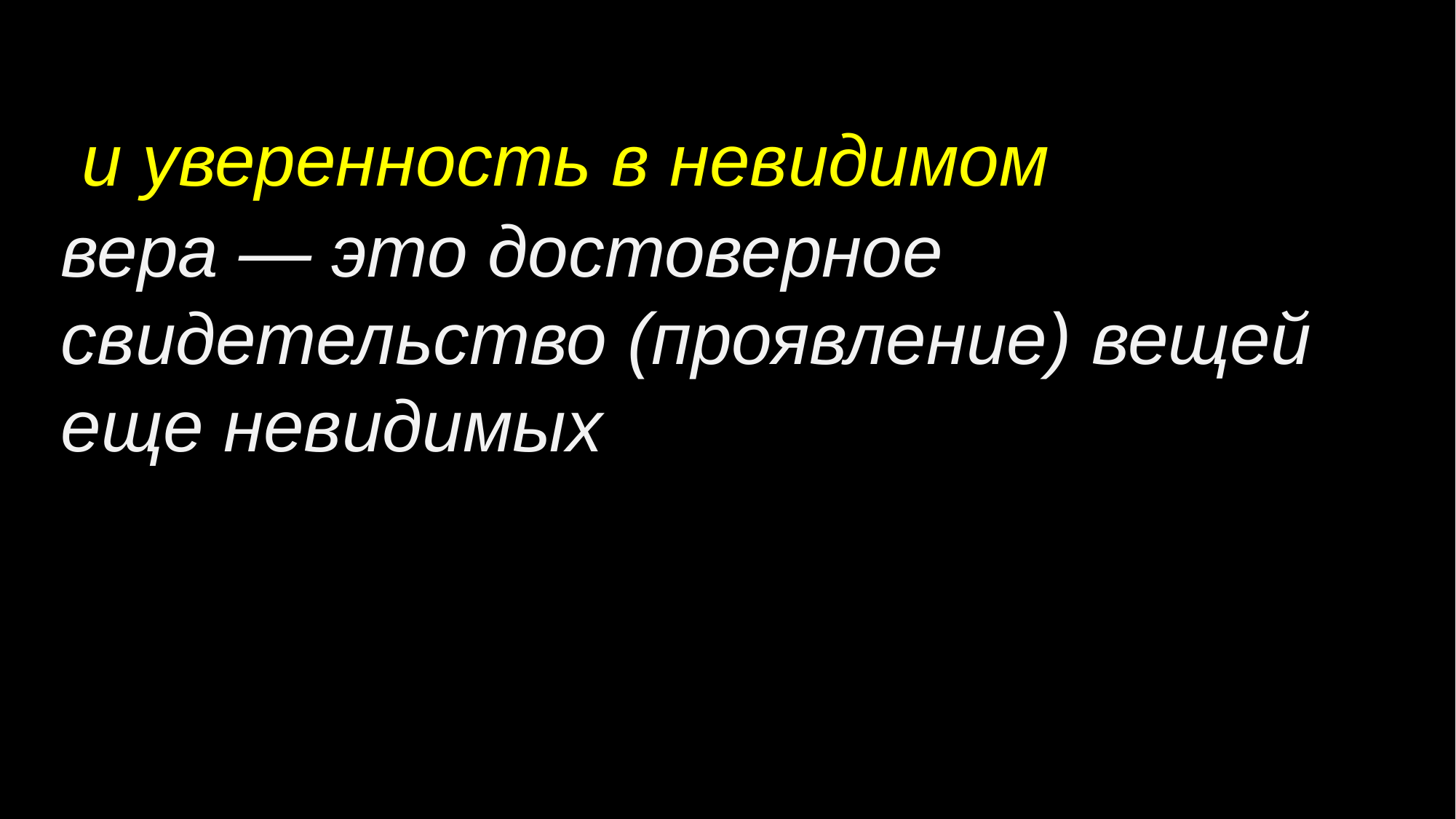

и уверенность в невидимом
вера — это достоверное свидетельство (проявление) вещей еще невидимых